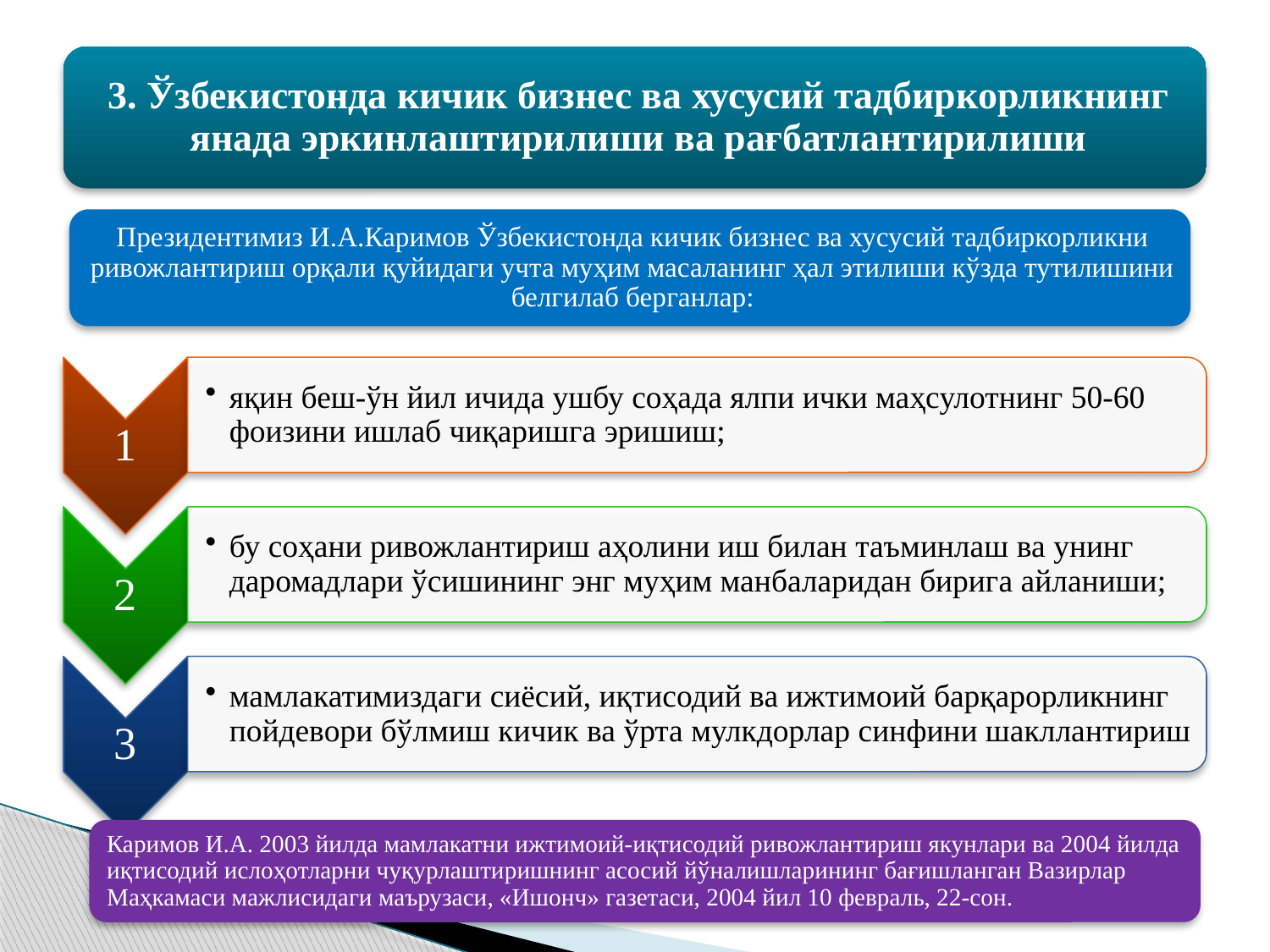

3. Ўзбекистонда кичик бизнес ва хусусий тадбиркорликнинг янада эркинлаштирилиши ва рағбатлантирилиши
Президентимиз И.А.Каримов Ўзбекистонда кичик бизнес ва хусусий тадбиркорликни ривожлантириш орқали қуйидаги учта муҳим масаланинг ҳал этилиши кўзда тутилишини белгилаб берганлар:
1
яқин беш-ўн йил ичида ушбу соҳада ялпи ички маҳсулотнинг 50-60 фоизини ишлаб чиқаришга эришиш;
2
бу соҳани ривожлантириш аҳолини иш билан таъминлаш ва унинг даромадлари ўсишининг энг муҳим манбаларидан бирига айланиши;
3
мамлакатимиздаги сиёсий, иқтисодий ва ижтимоий барқарорликнинг пойдевори бўлмиш кичик ва ўрта мулкдорлар синфини шакллантириш
Каримов И.А. 2003 йилда мамлакатни ижтимоий-иқтисодий ривожлантириш якунлари ва 2004 йилда иқтисодий ислоҳотларни чуқурлаштиришнинг асосий йўналишларининг бағишланган Вазирлар Маҳкамаси мажлисидаги маърузаси, «Ишонч» газетаси, 2004 йил 10 февраль, 22-сон.